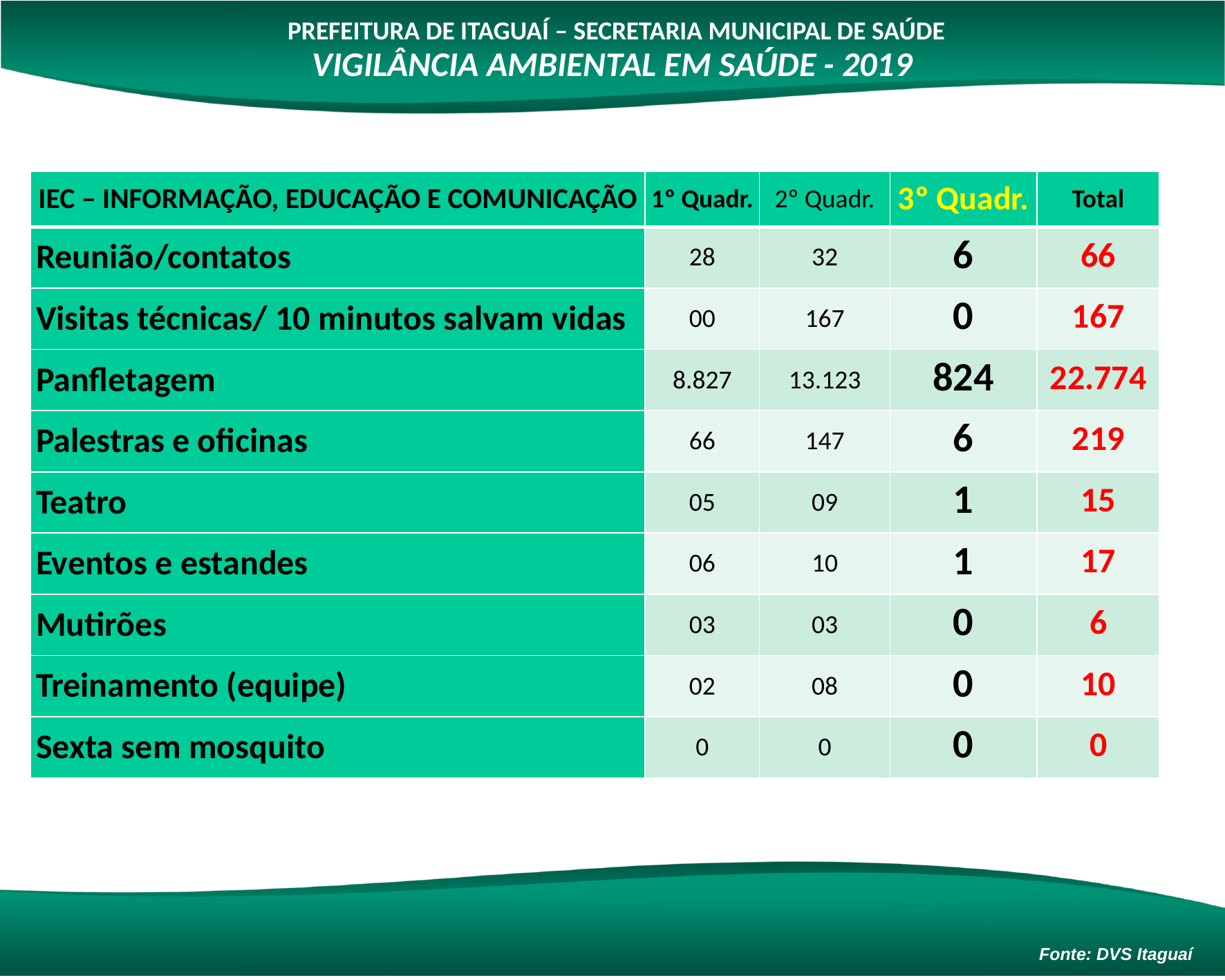

PREFEITURA DE ITAGUAÍ – SECRETARIA MUNICIPAL DE SAÚDE
VIGILÂNCIA AMBIENTAL EM SAÚDE - 2019
| IEC – INFORMAÇÃO, EDUCAÇÃO E COMUNICAÇÃO | 1º Quadr. | 2º Quadr. | 3º Quadr. | Total |
| --- | --- | --- | --- | --- |
| Reunião/contatos | 28 | 32 | 6 | 66 |
| Visitas técnicas/ 10 minutos salvam vidas | 00 | 167 | 0 | 167 |
| Panfletagem | 8.827 | 13.123 | 824 | 22.774 |
| Palestras e oficinas | 66 | 147 | 6 | 219 |
| Teatro | 05 | 09 | 1 | 15 |
| Eventos e estandes | 06 | 10 | 1 | 17 |
| Mutirões | 03 | 03 | 0 | 6 |
| Treinamento (equipe) | 02 | 08 | 0 | 10 |
| Sexta sem mosquito | 0 | 0 | 0 | 0 |
Fonte: DVS Itaguaí